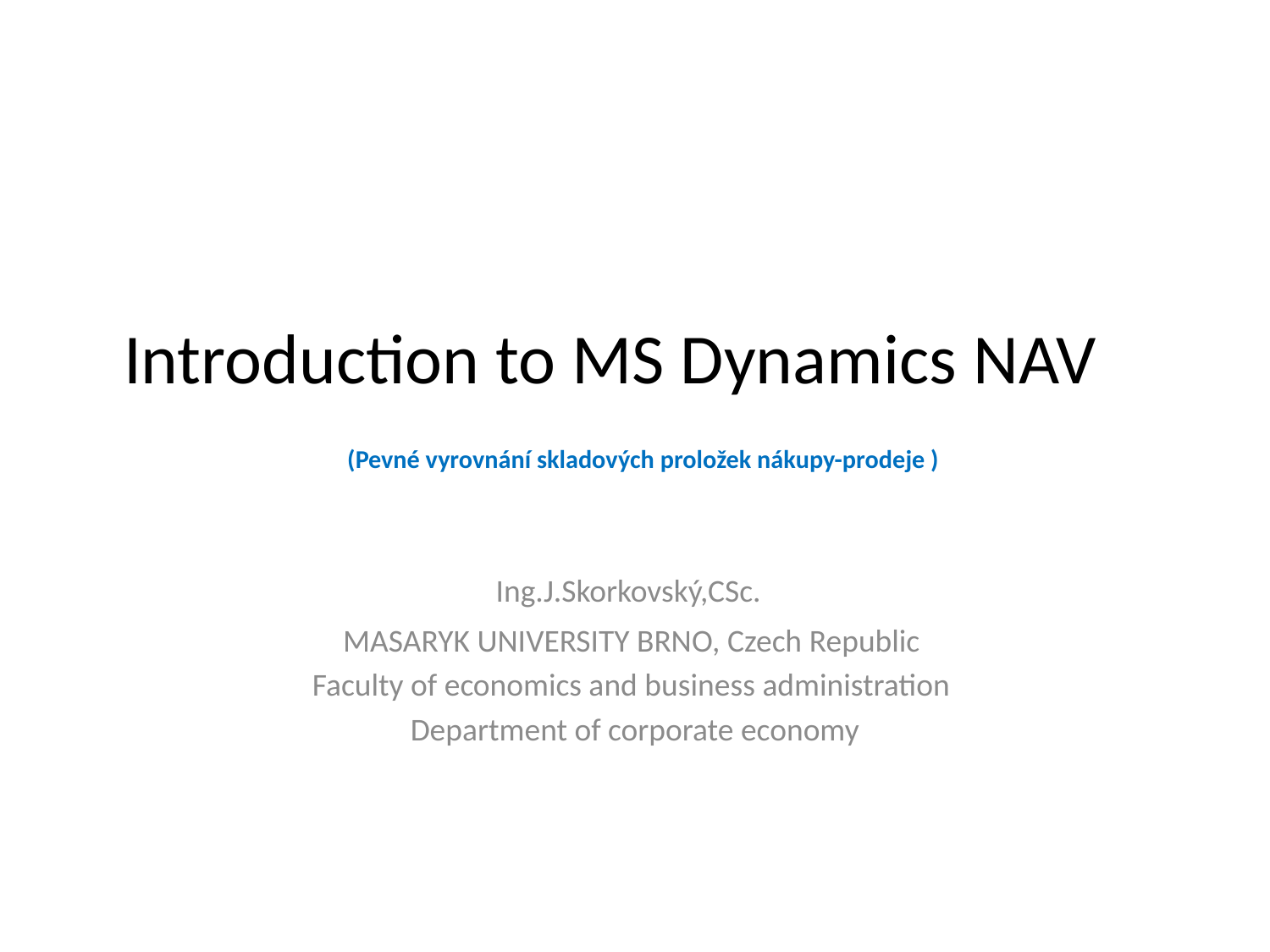

# Introduction to MS Dynamics NAV (Pevné vyrovnání skladových proložek nákupy-prodeje )
Ing.J.Skorkovský,CSc.
MASARYK UNIVERSITY BRNO, Czech Republic
Faculty of economics and business administration
Department of corporate economy